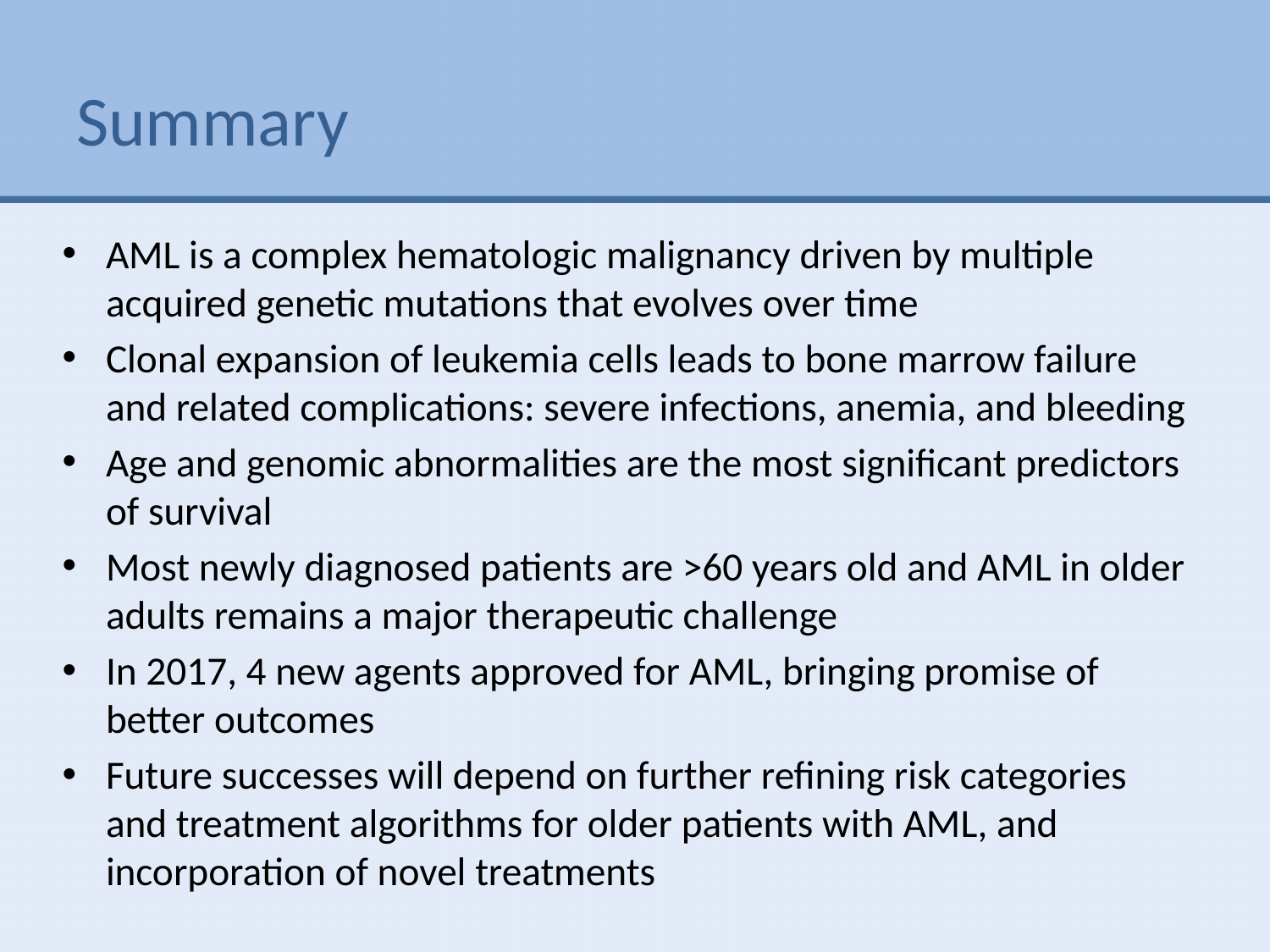

# Summary
AML is a complex hematologic malignancy driven by multiple acquired genetic mutations that evolves over time
Clonal expansion of leukemia cells leads to bone marrow failure and related complications: severe infections, anemia, and bleeding
Age and genomic abnormalities are the most significant predictors of survival
Most newly diagnosed patients are >60 years old and AML in older adults remains a major therapeutic challenge
In 2017, 4 new agents approved for AML, bringing promise of better outcomes
Future successes will depend on further refining risk categories and treatment algorithms for older patients with AML, and incorporation of novel treatments